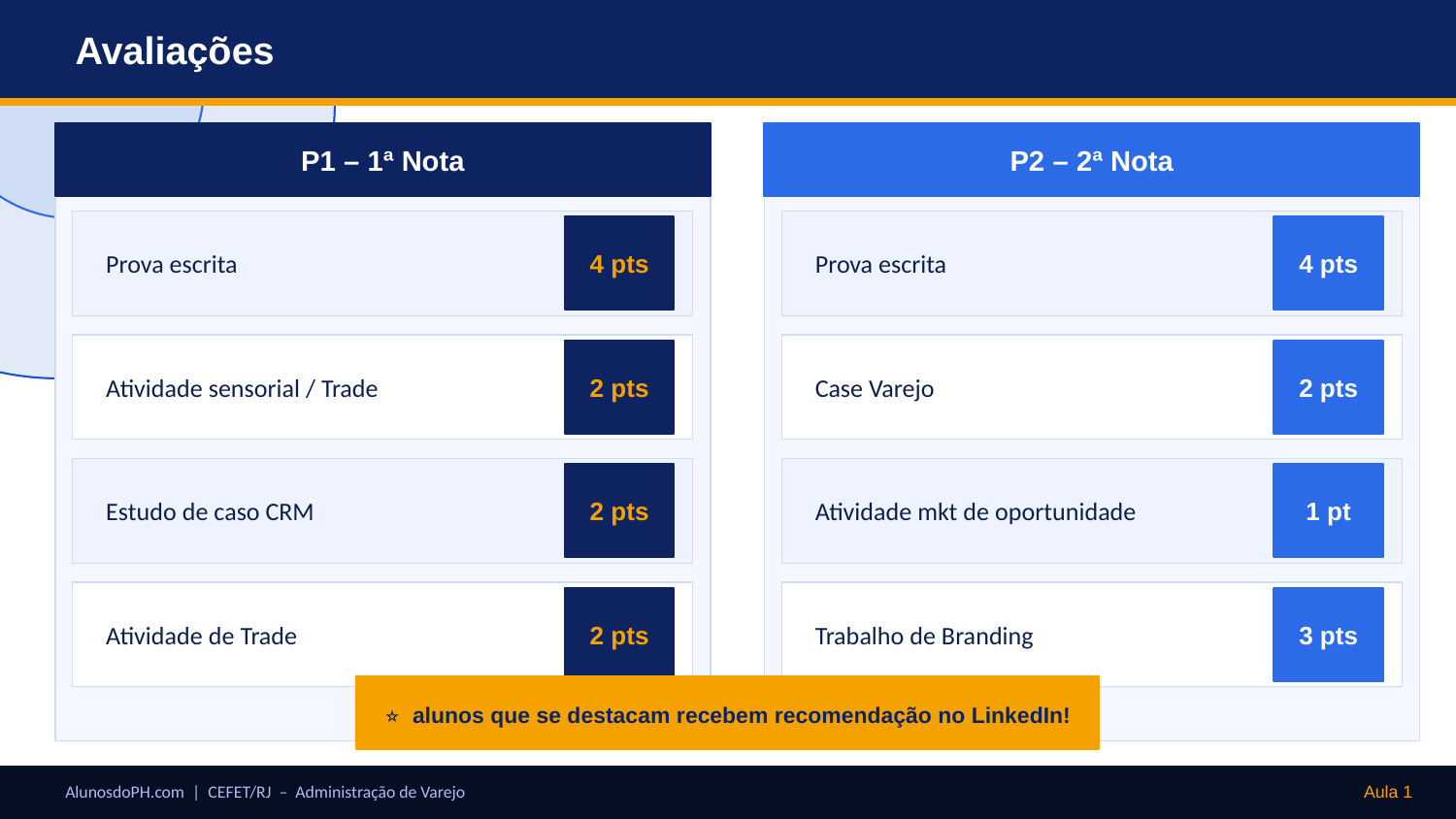

Avaliações

P1 – 1ª Nota

P2 – 2ª Nota

Prova escrita

Prova escrita

4 pts

4 pts

Atividade sensorial / Trade

Case Varejo

2 pts

2 pts

Estudo de caso CRM

Atividade mkt de oportunidade

2 pts

1 pt

Atividade de Trade

Trabalho de Branding

2 pts

3 pts

⭐  alunos que se destacam recebem recomendação no LinkedIn!

AlunosdoPH.com  |  CEFET/RJ  –  Administração de Varejo
Aula 1